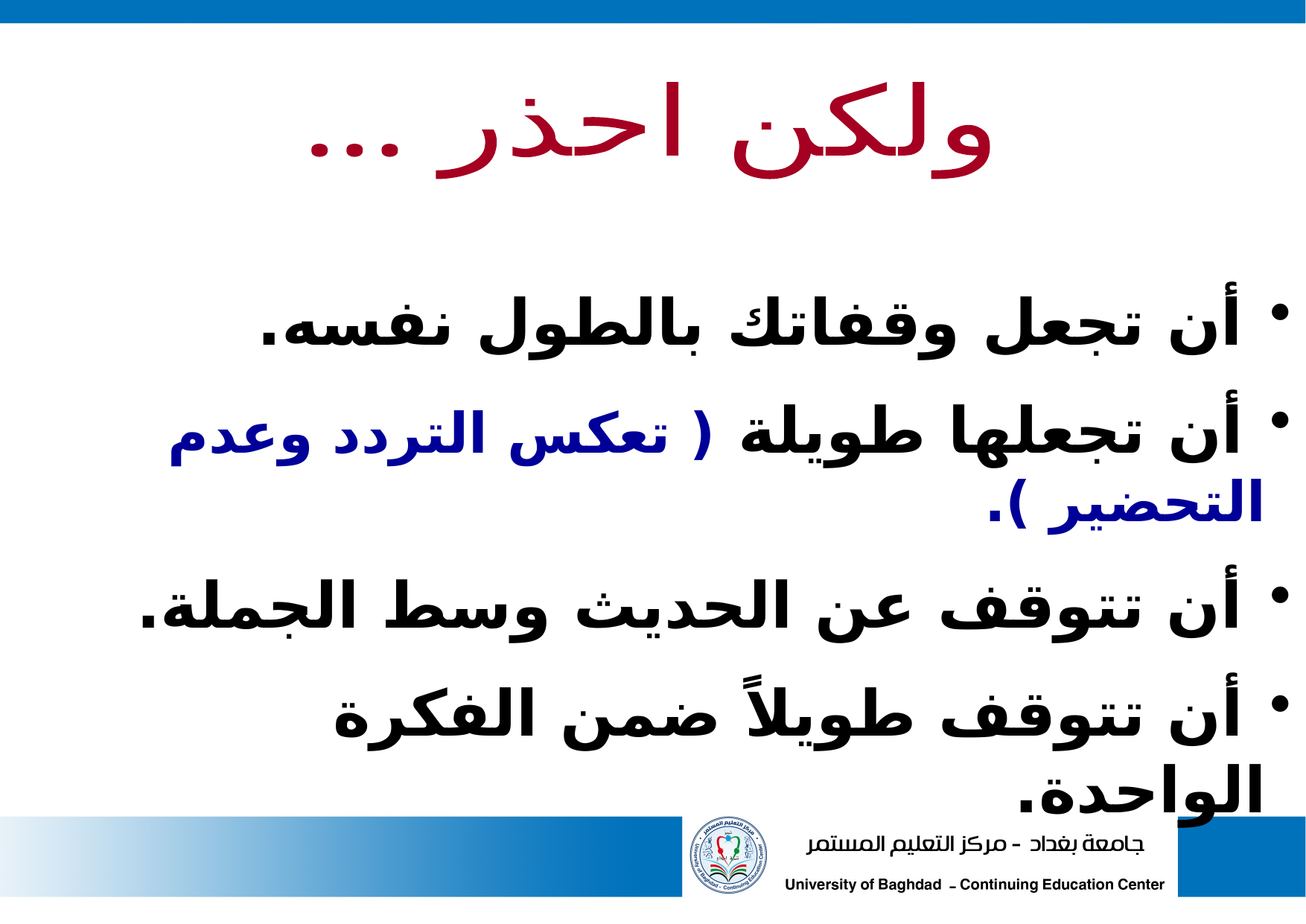

ولكن احذر ...
 أن تجعل وقفاتك بالطول نفسه.
 أن تجعلها طويلة ( تعكس التردد وعدم التحضير ).
 أن تتوقف عن الحديث وسط الجملة.
 أن تتوقف طويلاً ضمن الفكرة الواحدة.